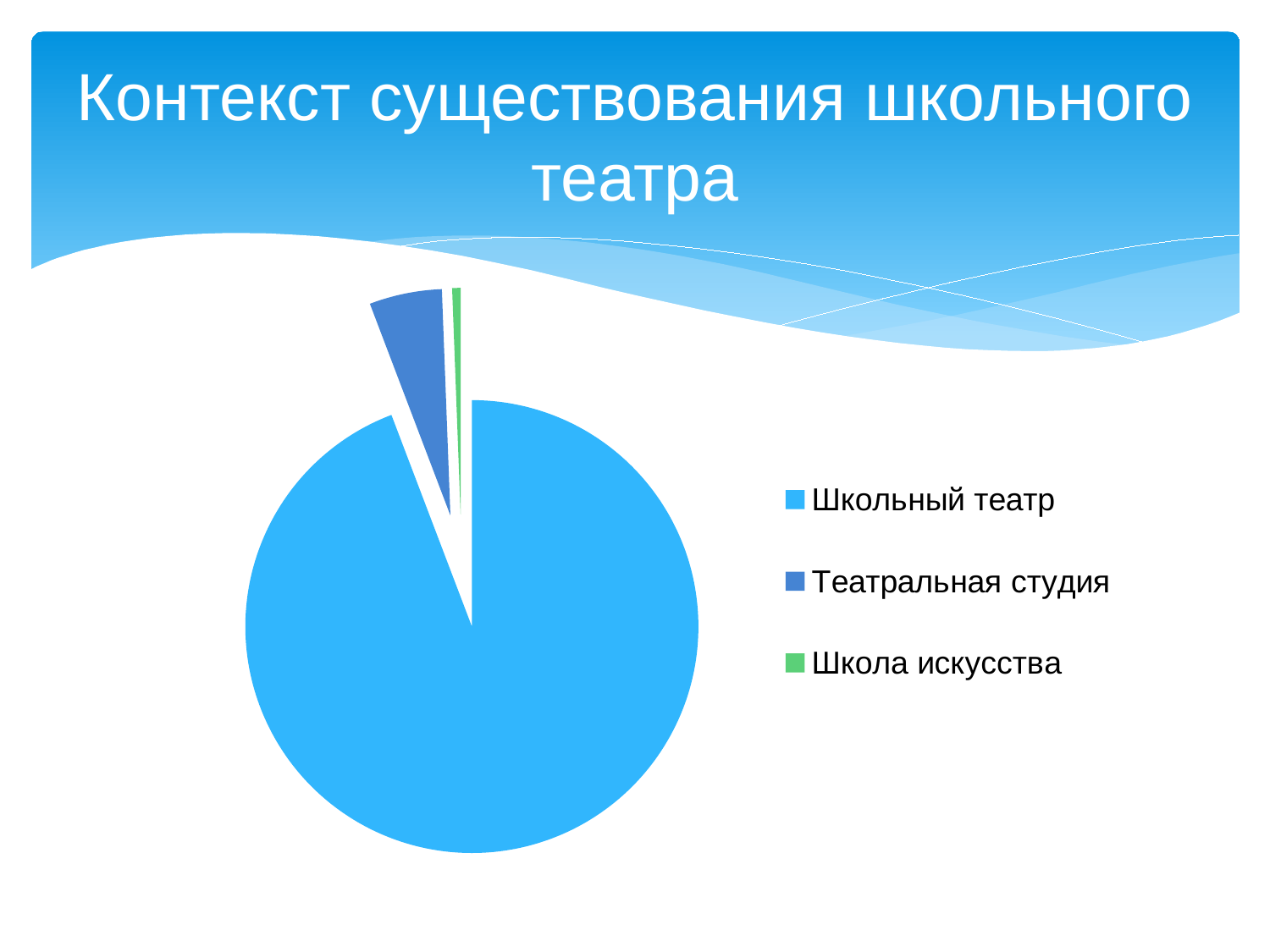

# Контекст существования школьного театра

### Chart

| Category | Столбец1 |
|---|---|
| Школьный театр | 2200.0 |
| Театральная студия | 121.0 |
| Школа искусства | 14.0 |